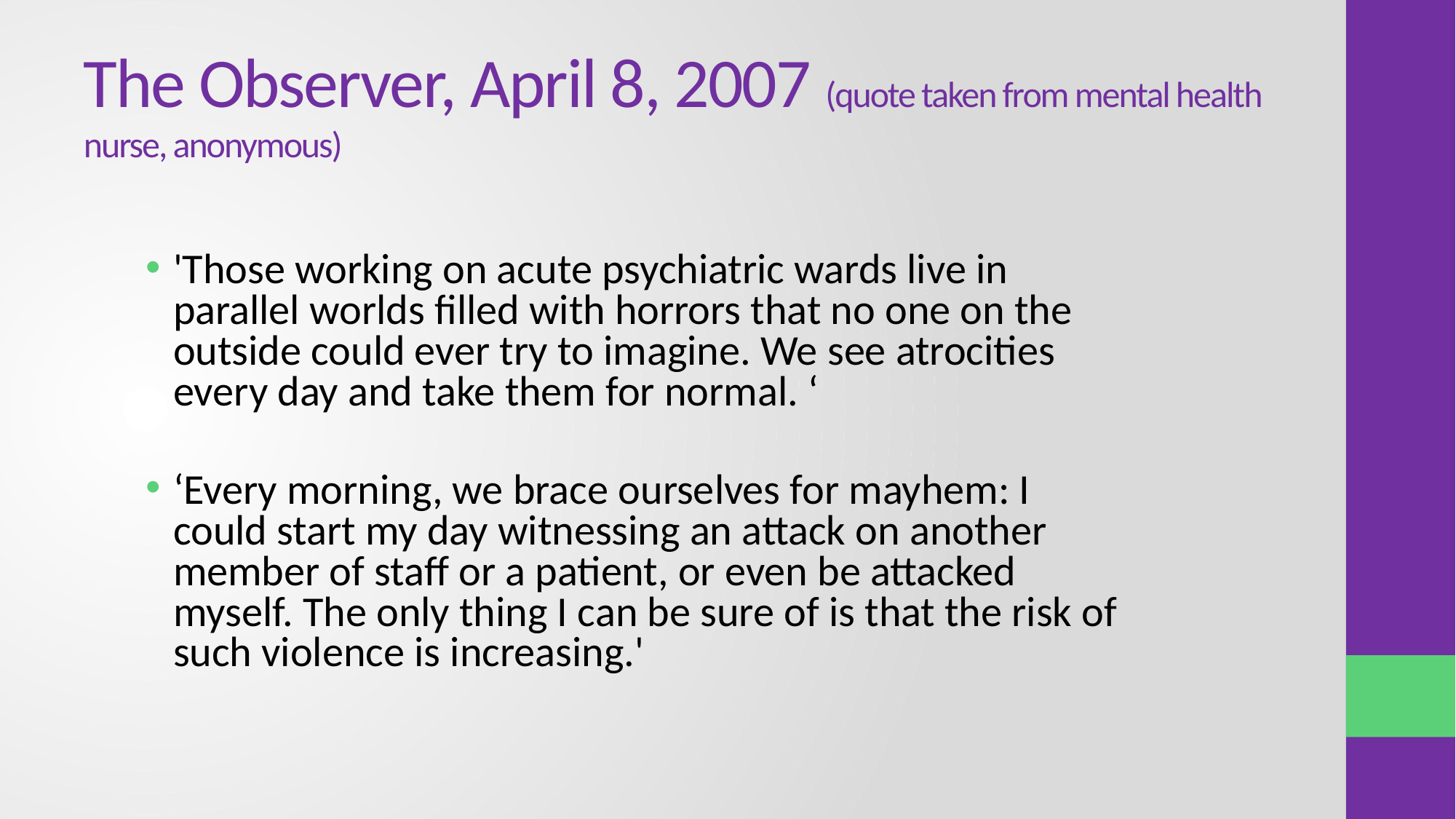

# The Observer, April 8, 2007 (quote taken from mental health nurse, anonymous)
'Those working on acute psychiatric wards live in parallel worlds filled with horrors that no one on the outside could ever try to imagine. We see atrocities every day and take them for normal. ‘

‘Every morning, we brace ourselves for mayhem: I could start my day witnessing an attack on another member of staff or a patient, or even be attacked myself. The only thing I can be sure of is that the risk of such violence is increasing.'